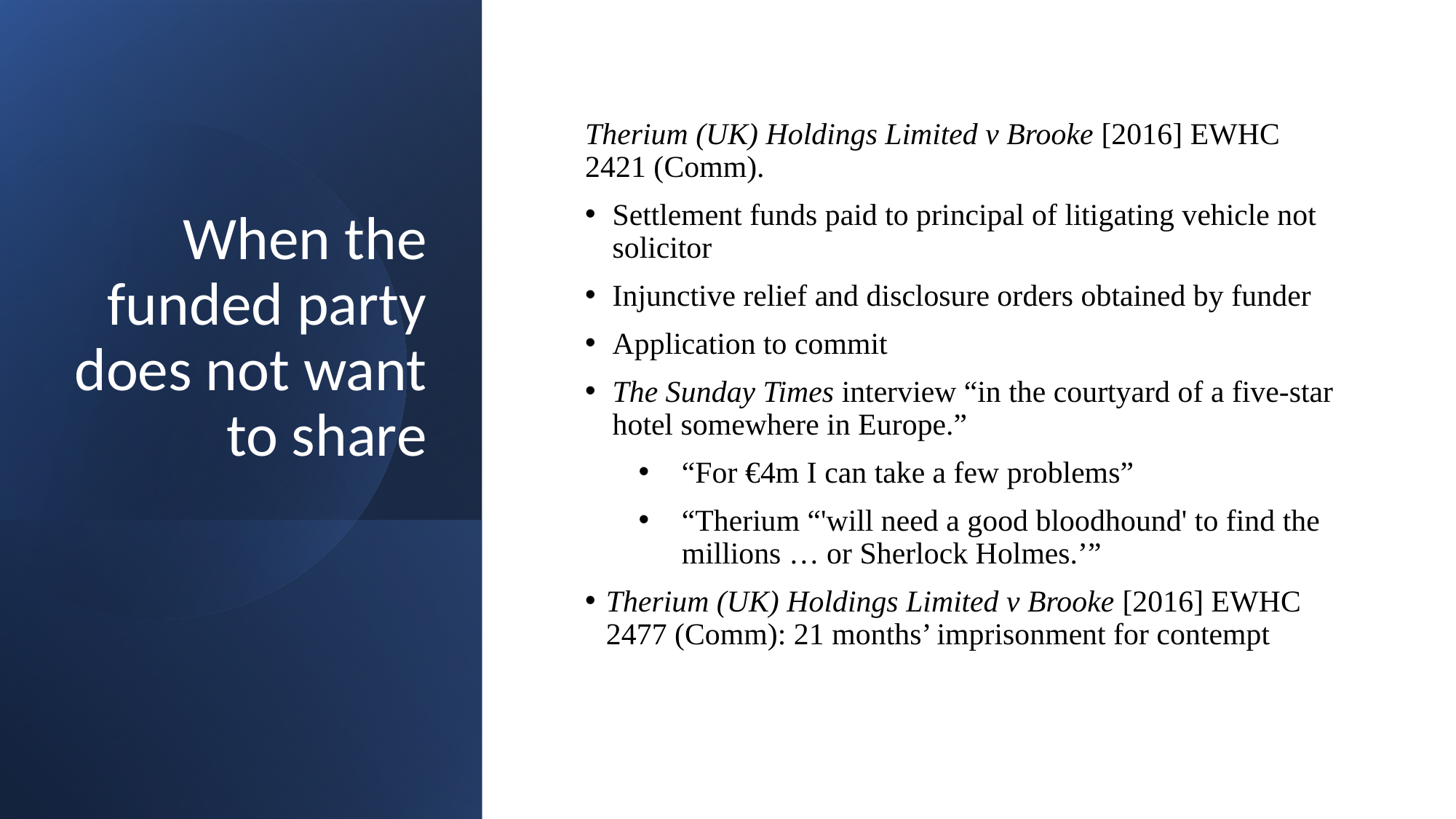

# When the funded party does not want to share
Therium (UK) Holdings Limited v Brooke [2016] EWHC 2421 (Comm).
Settlement funds paid to principal of litigating vehicle not solicitor
Injunctive relief and disclosure orders obtained by funder
Application to commit
The Sunday Times interview “in the courtyard of a five-star hotel somewhere in Europe.”
“For €4m I can take a few problems”
“Therium “'will need a good bloodhound' to find the millions … or Sherlock Holmes.’”
Therium (UK) Holdings Limited v Brooke [2016] EWHC 2477 (Comm): 21 months’ imprisonment for contempt